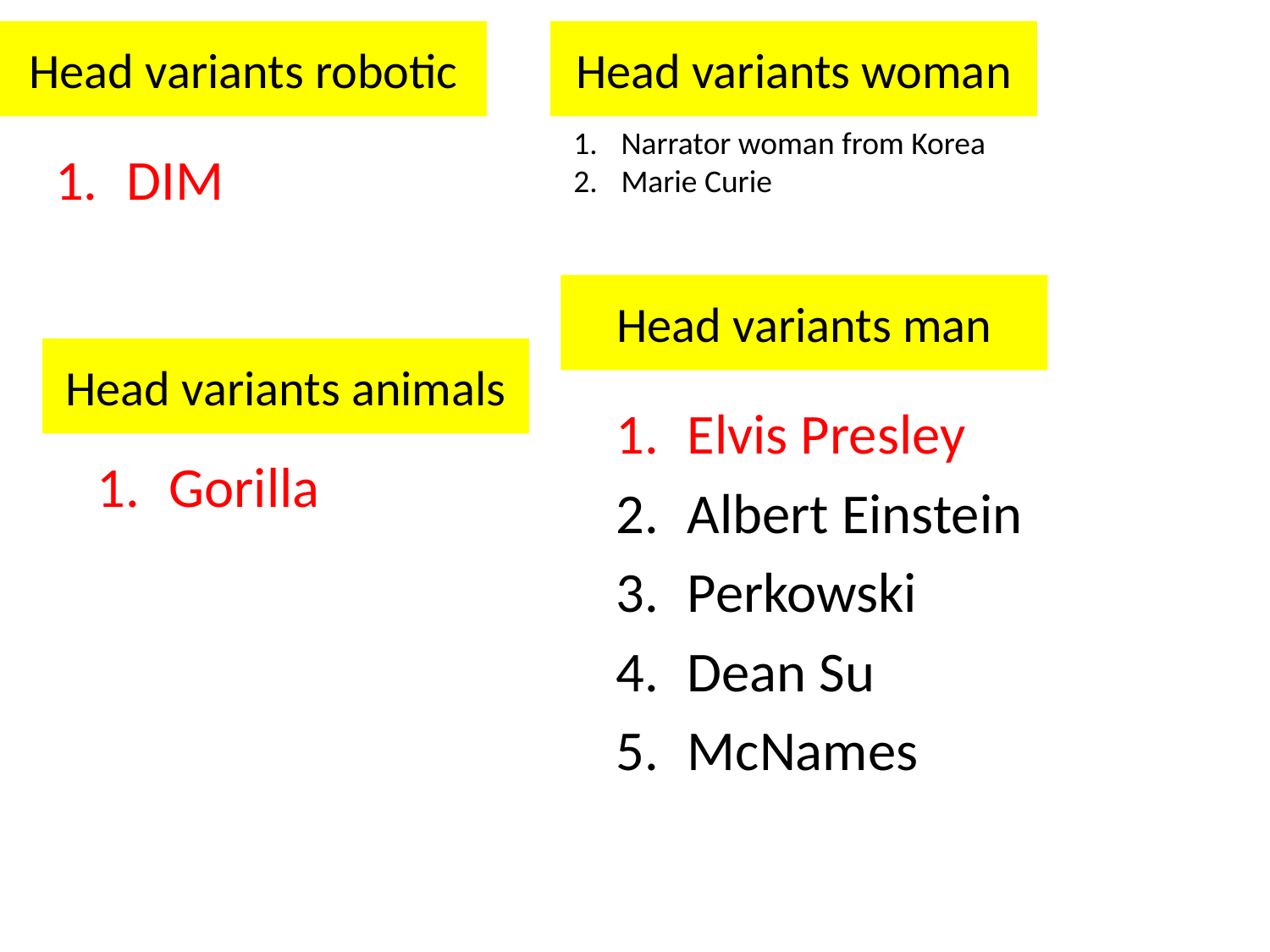

# Head variants robotic
Head variants woman
Narrator woman from Korea
Marie Curie

DIM
Head variants man
Head variants animals
Elvis Presley
Albert Einstein
Perkowski
Dean Su
McNames
Gorilla